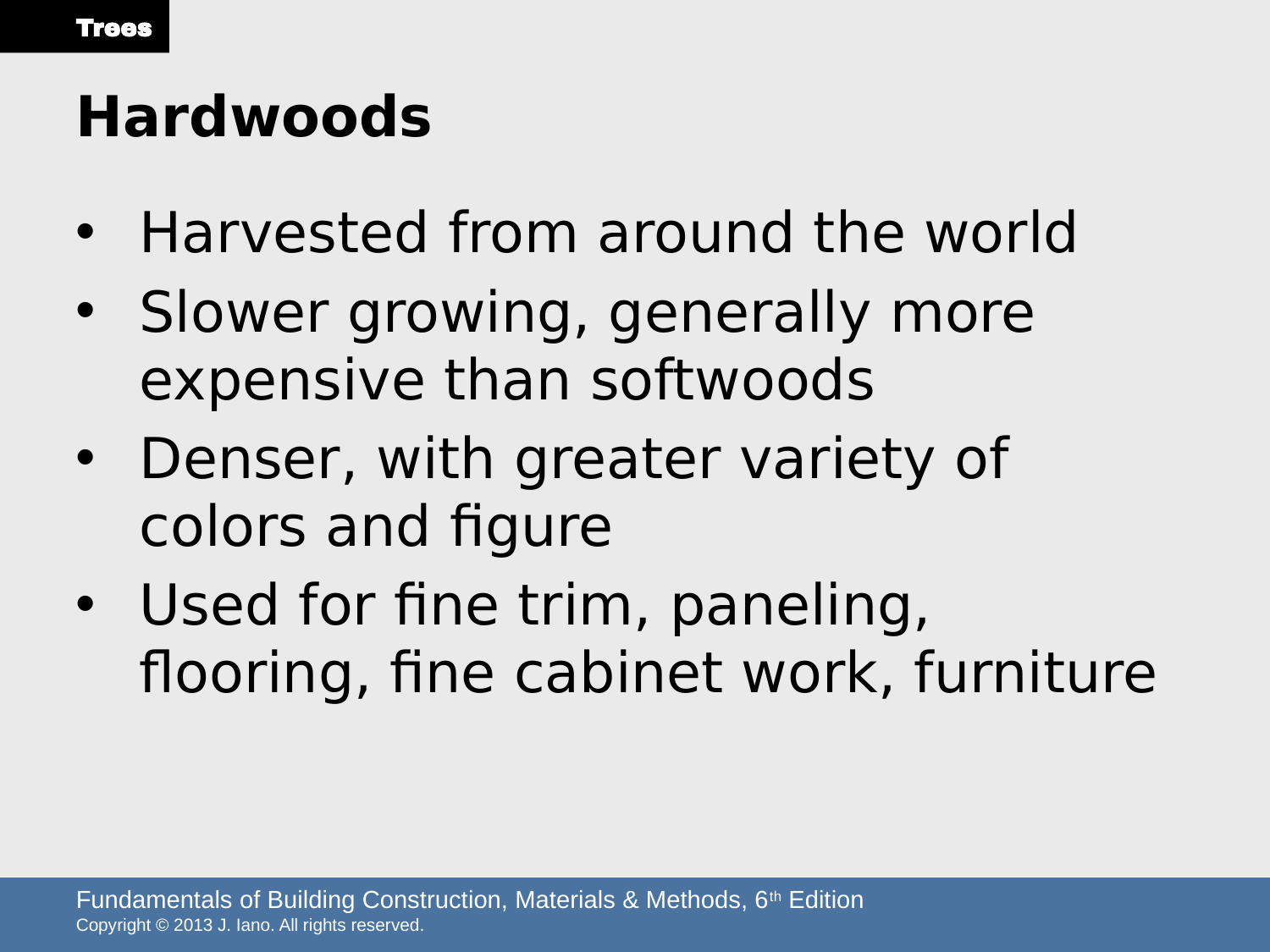

# Hardwoods
Harvested from around the world
Slower growing, generally more expensive than softwoods
Denser, with greater variety of colors and figure
Used for fine trim, paneling, flooring, fine cabinet work, furniture